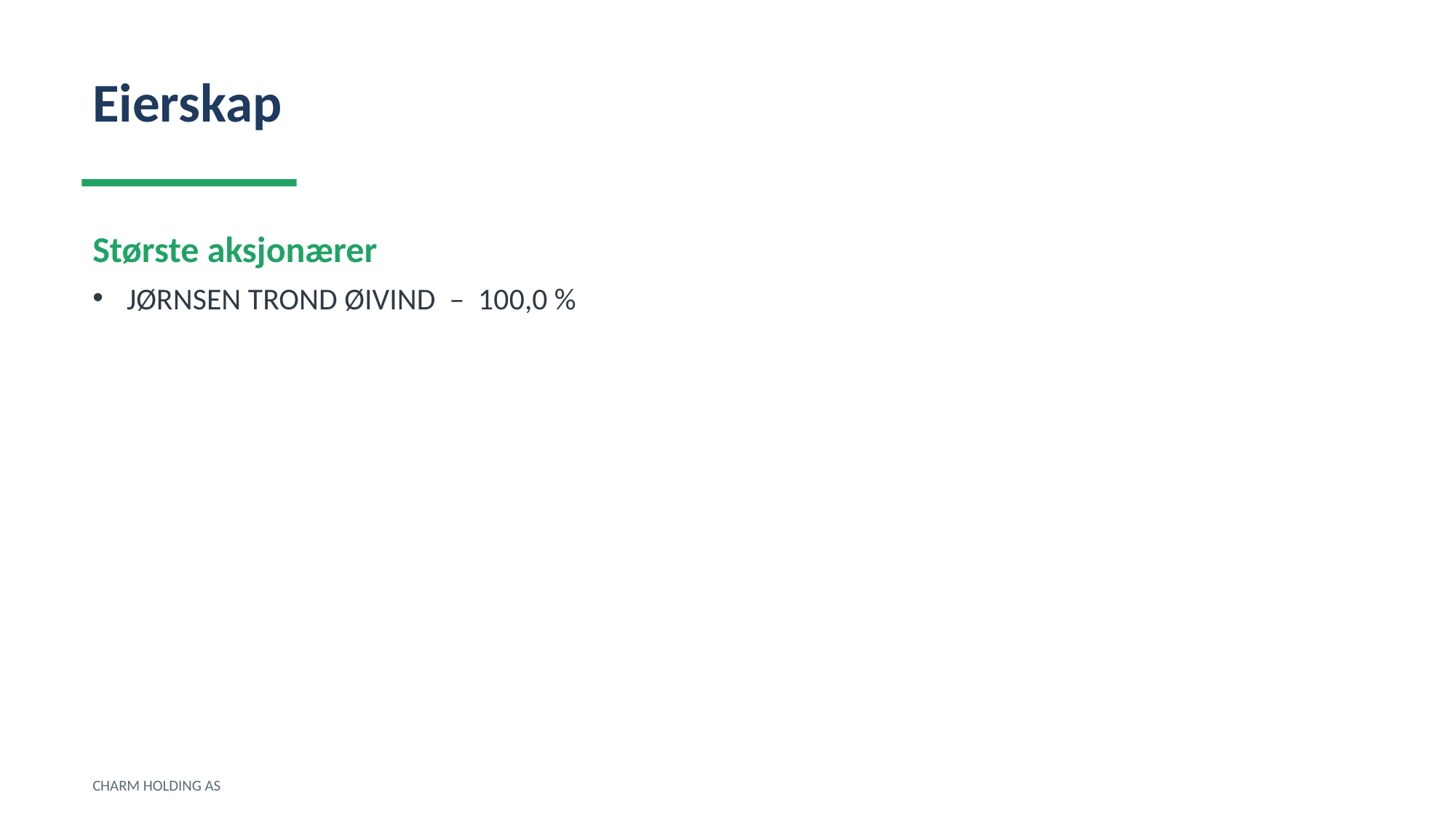

Eierskap

Største aksjonærer
JØRNSEN TROND ØIVIND  –  100,0 %
CHARM HOLDING AS